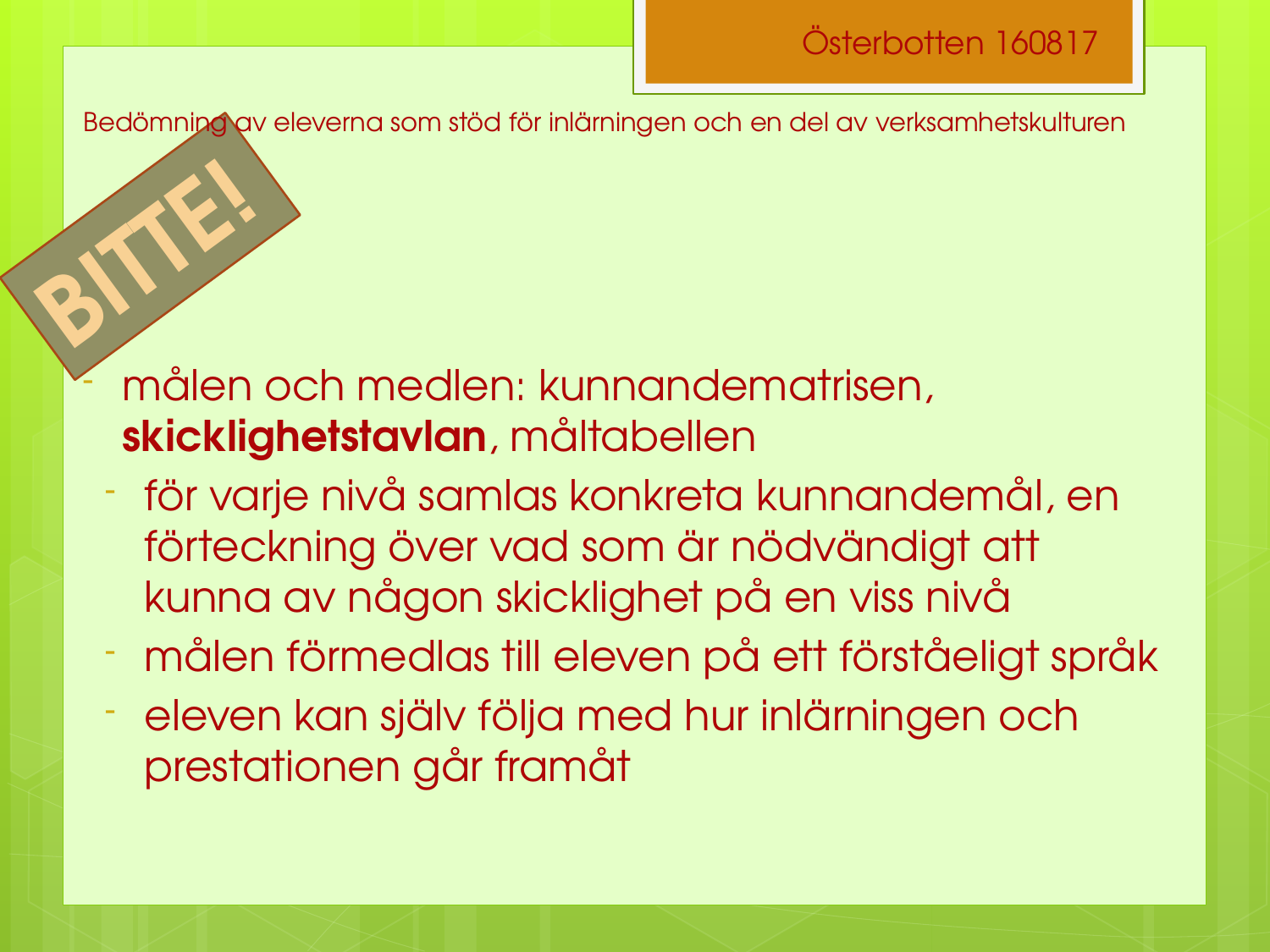

Österbotten 160817
# Bedömning av eleverna som stöd för inlärningen och en del av verksamhetskulturen
BITTE!
målen och medlen: kunnandematrisen, skicklighetstavlan, måltabellen
för varje nivå samlas konkreta kunnandemål, en förteckning över vad som är nödvändigt att kunna av någon skicklighet på en viss nivå
målen förmedlas till eleven på ett förståeligt språk
eleven kan själv följa med hur inlärningen och prestationen går framåt